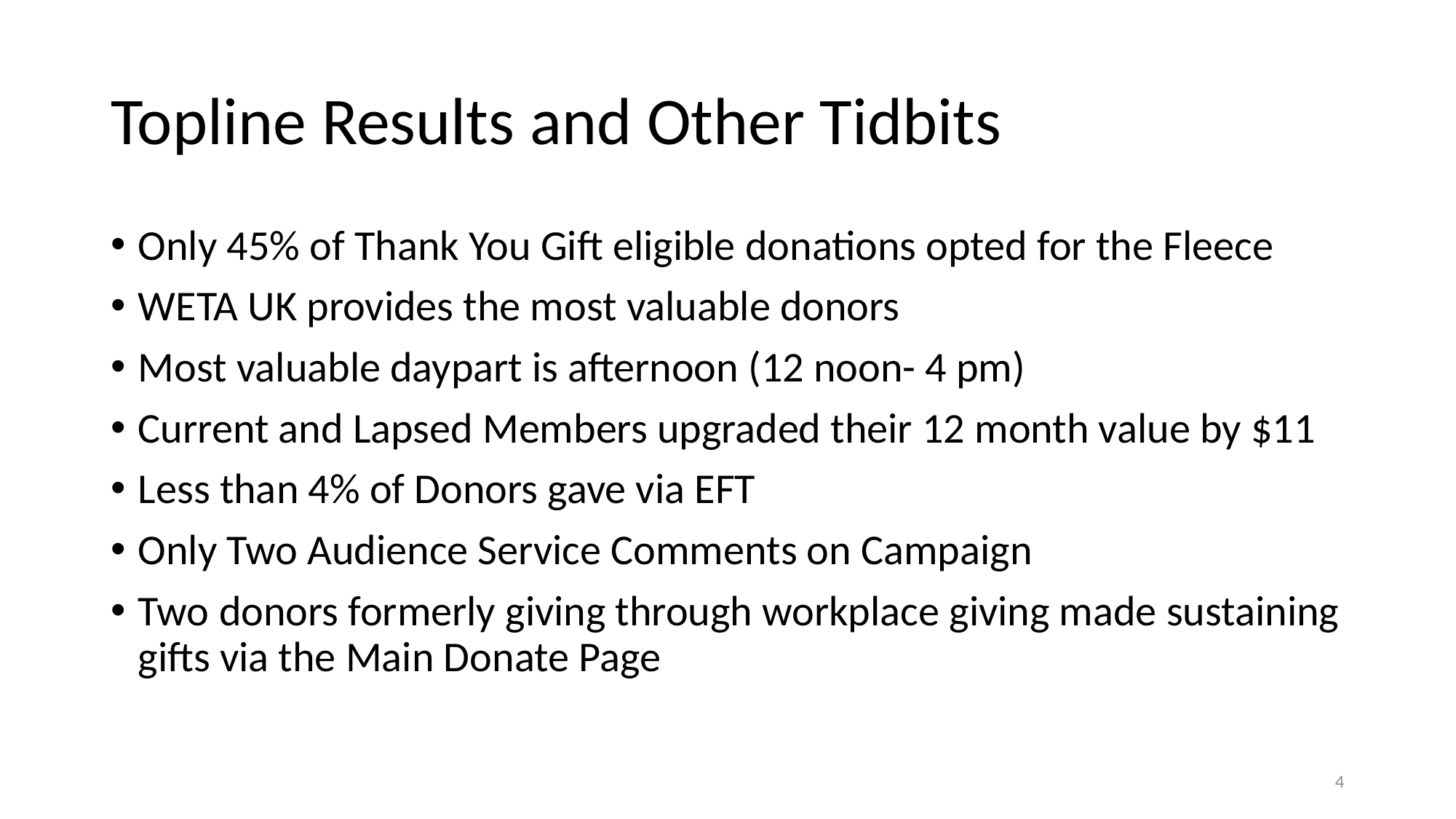

# Topline Results and Other Tidbits
Only 45% of Thank You Gift eligible donations opted for the Fleece
WETA UK provides the most valuable donors
Most valuable daypart is afternoon (12 noon- 4 pm)
Current and Lapsed Members upgraded their 12 month value by $11
Less than 4% of Donors gave via EFT
Only Two Audience Service Comments on Campaign
Two donors formerly giving through workplace giving made sustaining gifts via the Main Donate Page
4